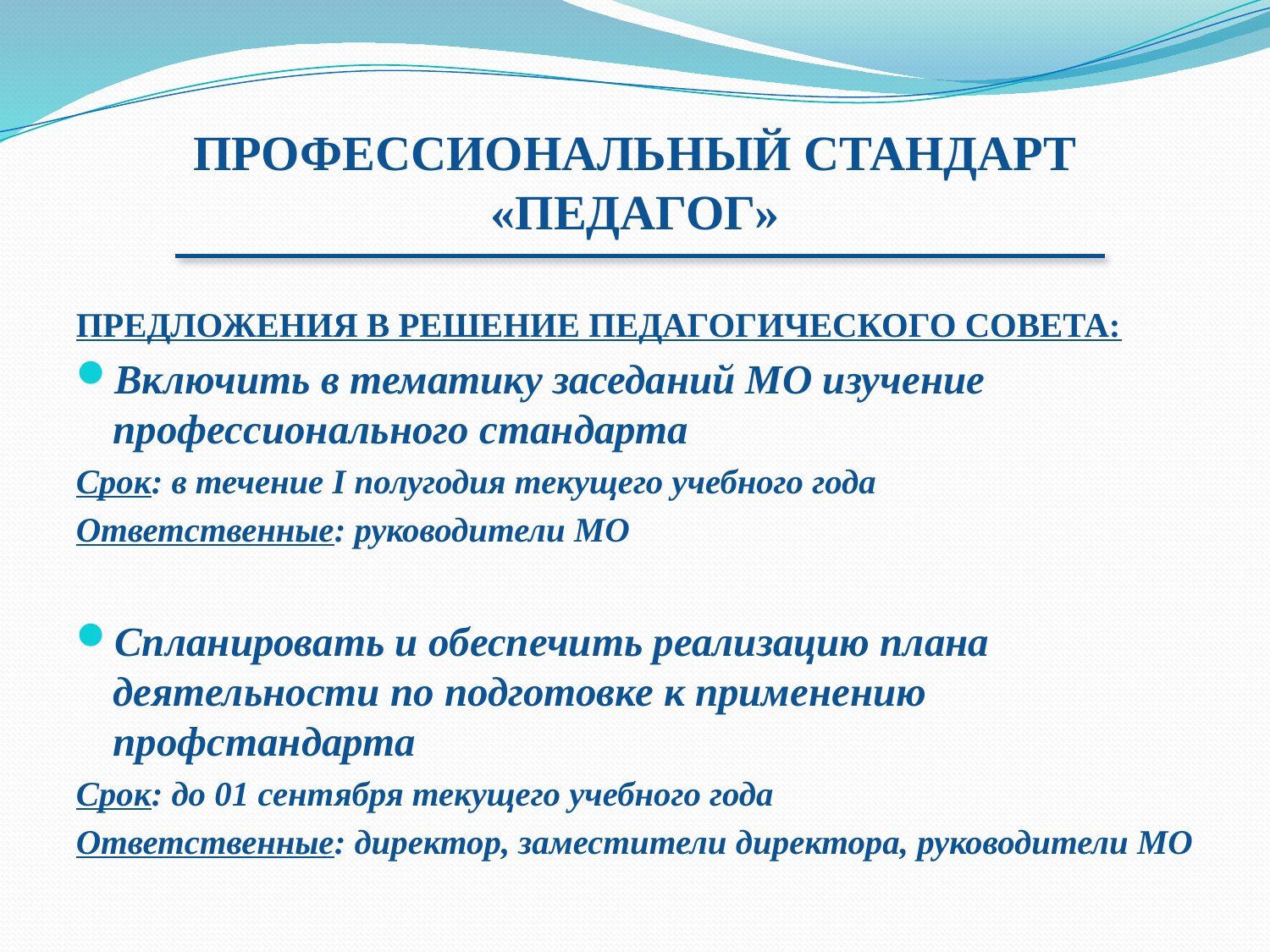

# ПРОФЕССИОНАЛЬНЫЙ СТАНДАРТ «ПЕДАГОГ»
ПРЕДЛОЖЕНИЯ В РЕШЕНИЕ ПЕДАГОГИЧЕСКОГО СОВЕТА:
Включить в тематику заседаний МО изучение профессионального стандарта
Срок: в течение I полугодия текущего учебного года
Ответственные: руководители МО

Спланировать и обеспечить реализацию плана деятельности по подготовке к применению профстандарта
Срок: до 01 сентября текущего учебного года
Ответственные: директор, заместители директора, руководители МО